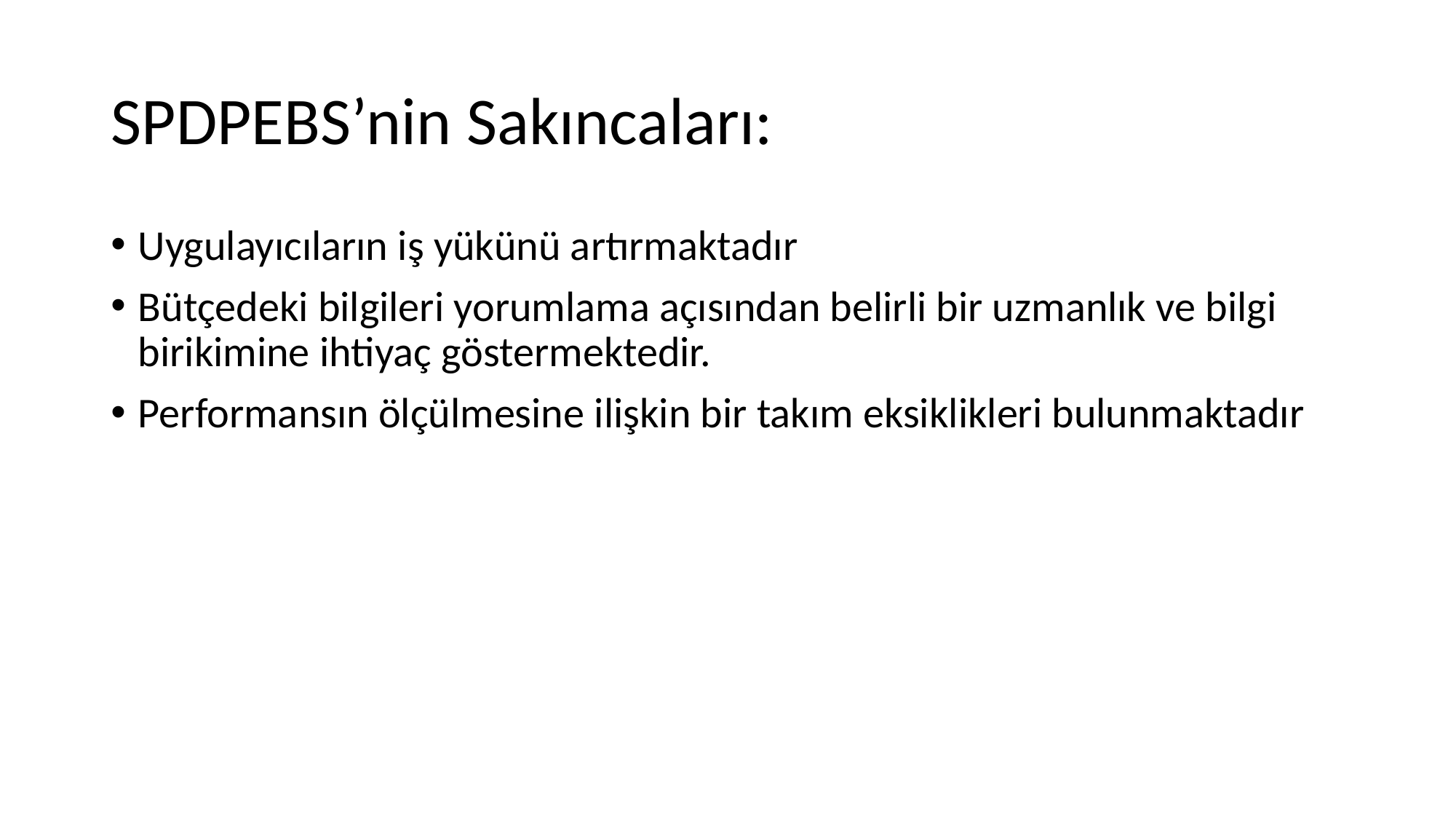

# SPDPEBS’nin Sakıncaları:
Uygulayıcıların iş yükünü artırmaktadır
Bütçedeki bilgileri yorumlama açısından belirli bir uzmanlık ve bilgi birikimine ihtiyaç göstermektedir.
Performansın ölçülmesine ilişkin bir takım eksiklikleri bulunmaktadır